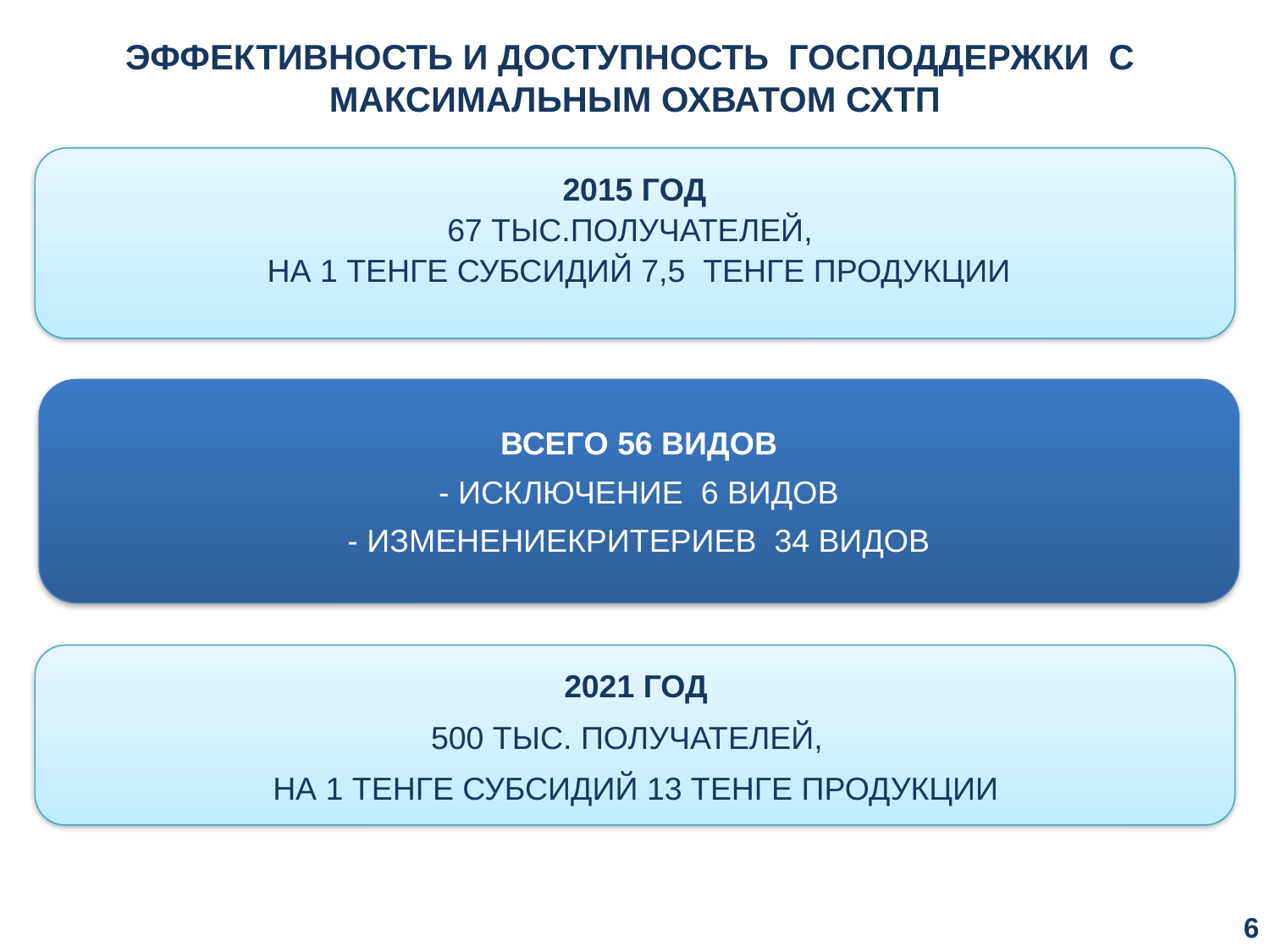

ЭФФЕКТИВНОСТЬ И ДОСТУПНОСТЬ  ГОСПОДДЕРЖКИ  С  МАКСИМАЛЬНЫМ ОХВАТОМ СХТП
2015 ГОД
67 ТЫС.ПОЛУЧАТЕЛЕЙ,
 НА 1 ТЕНГЕ СУБСИДИЙ 7,5  ТЕНГЕ ПРОДУКЦИИ

ВСЕГО 56 ВИДОВ
- ИСКЛЮЧЕНИЕ  6 ВИДОВ
- ИЗМЕНЕНИЕКРИТЕРИЕВ  34 ВИДОВ
2021 ГОД
500 ТЫС. ПОЛУЧАТЕЛЕЙ,
НА 1 ТЕНГЕ СУБСИДИЙ 13 ТЕНГЕ ПРОДУКЦИИ
6